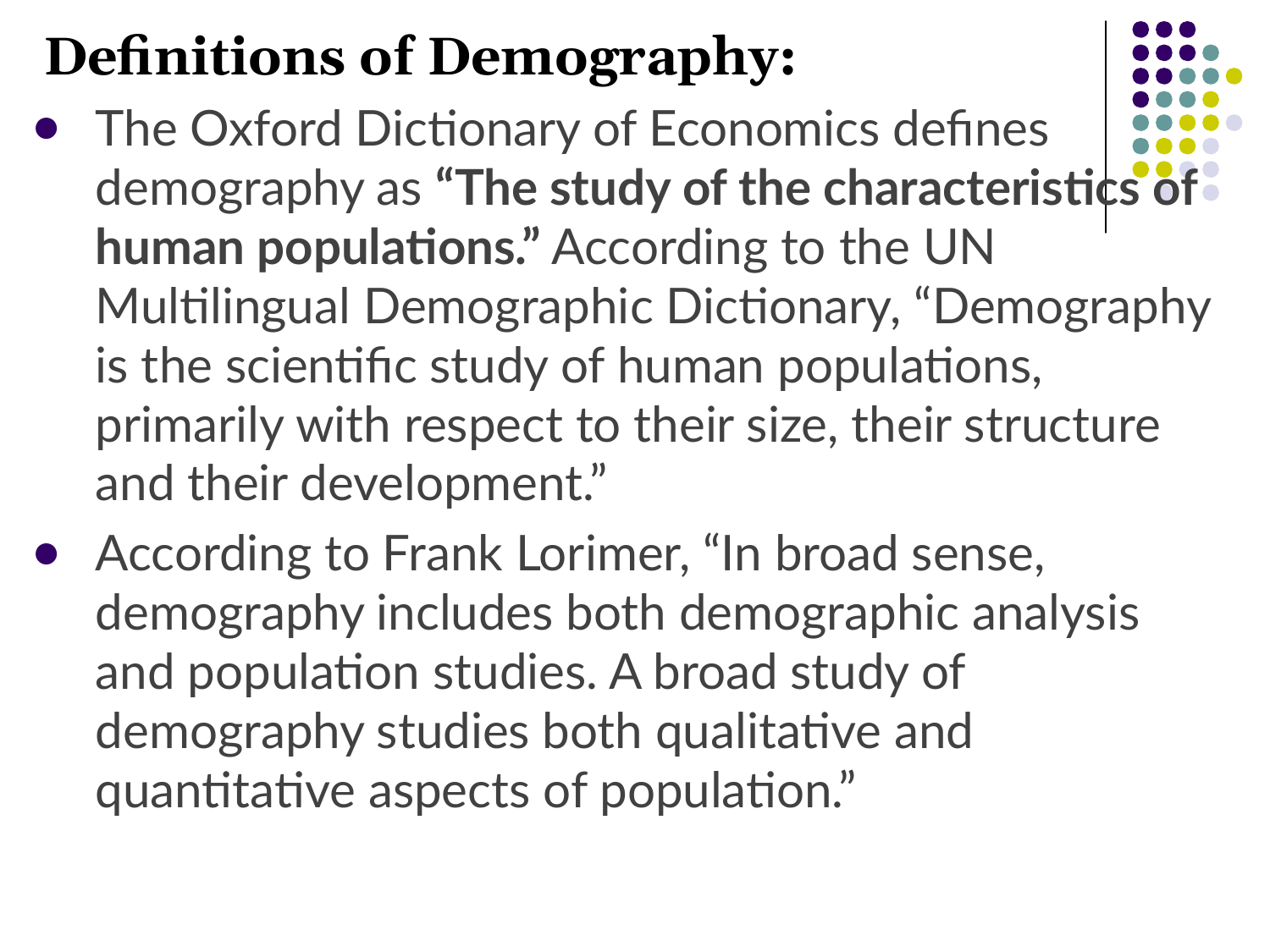

Definitions of Demography:
The Oxford Dictionary of Economics defines demography as “The study of the characteristics of human populations.” According to the UN Multilingual Demographic Dictionary, “Demography is the scientific study of human populations, primarily with respect to their size, their structure and their development.”
According to Frank Lorimer, “In broad sense, demography includes both demographic analysis and population studies. A broad study of demography studies both qualitative and quantitative aspects of population.”